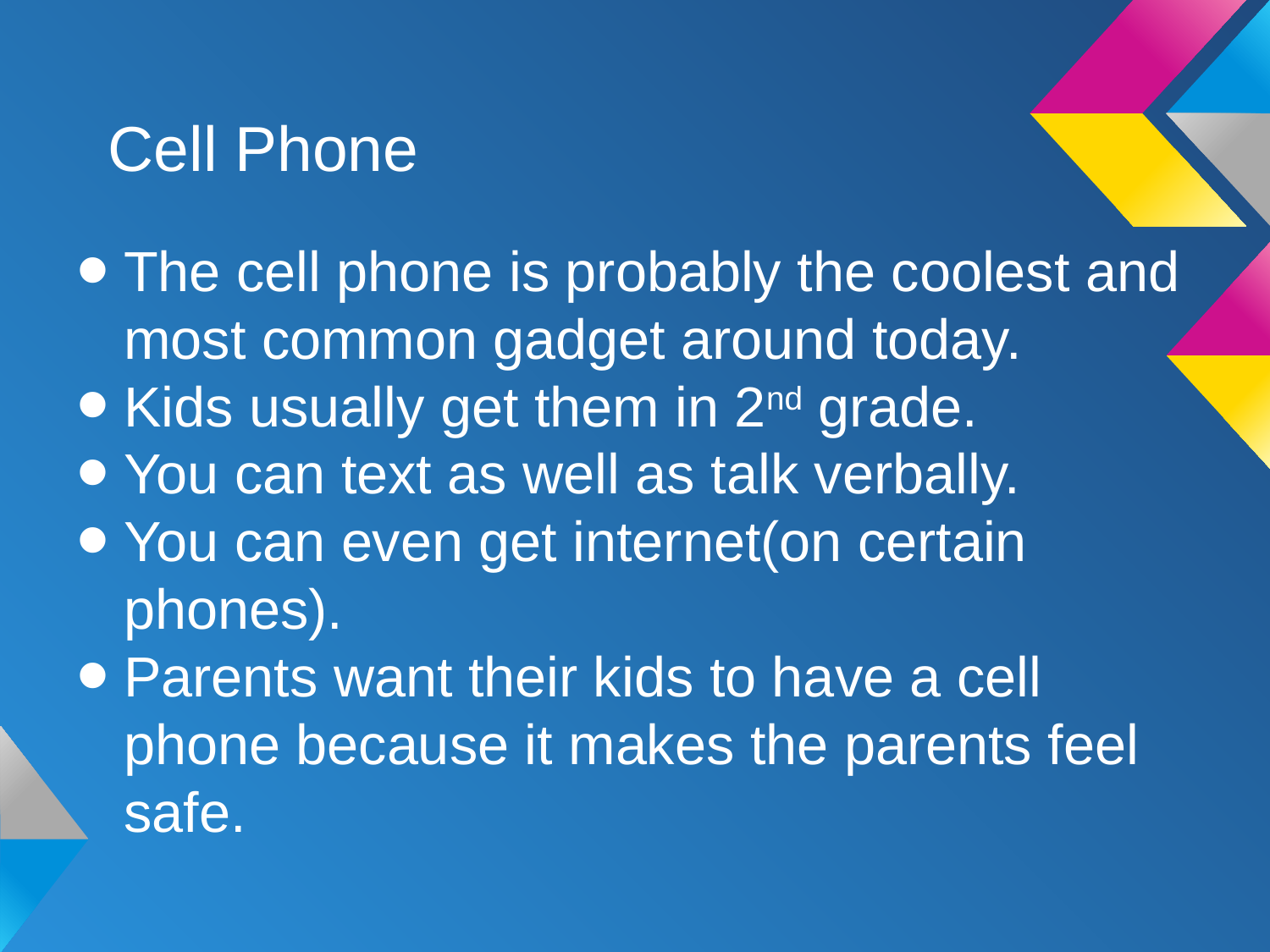

# Cell Phone
The cell phone is probably the coolest and most common gadget around today.
Kids usually get them in 2nd grade.
You can text as well as talk verbally.
You can even get internet(on certain phones).
Parents want their kids to have a cell phone because it makes the parents feel safe.